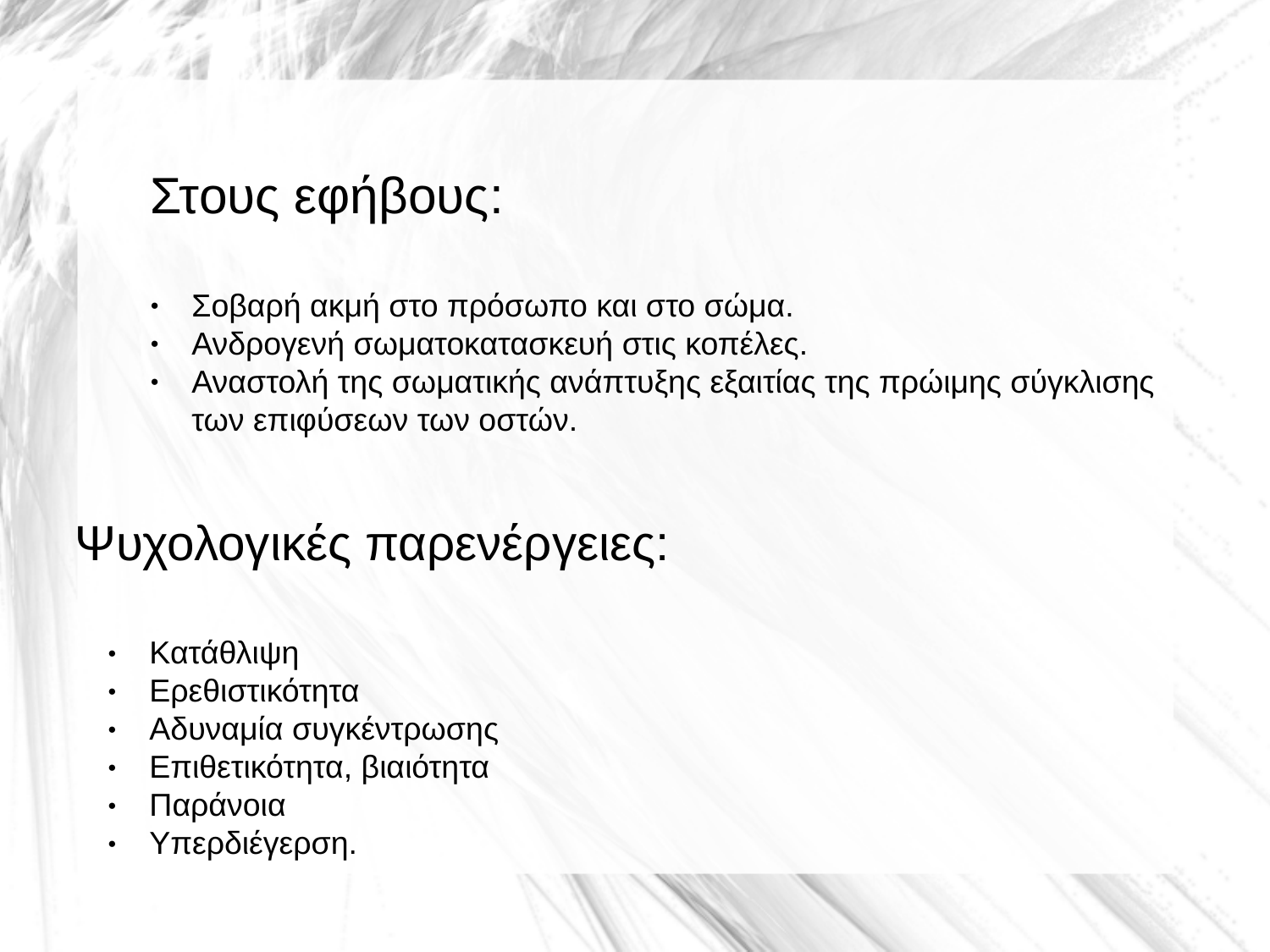

Στους εφήβους:

Σοβαρή ακμή στο πρόσωπο και στο σώμα.
Ανδρογενή σωματοκατασκευή στις κοπέλες.
Αναστολή της σωματικής ανάπτυξης εξαιτίας της πρώιμης σύγκλισης των επιφύσεων των οστών.
Ψυχολογικές παρενέργειες:
Κατάθλιψη
Ερεθιστικότητα
Αδυναμία συγκέντρωσης
Επιθετικότητα, βιαιότητα
Παράνοια
Υπερδιέγερση.